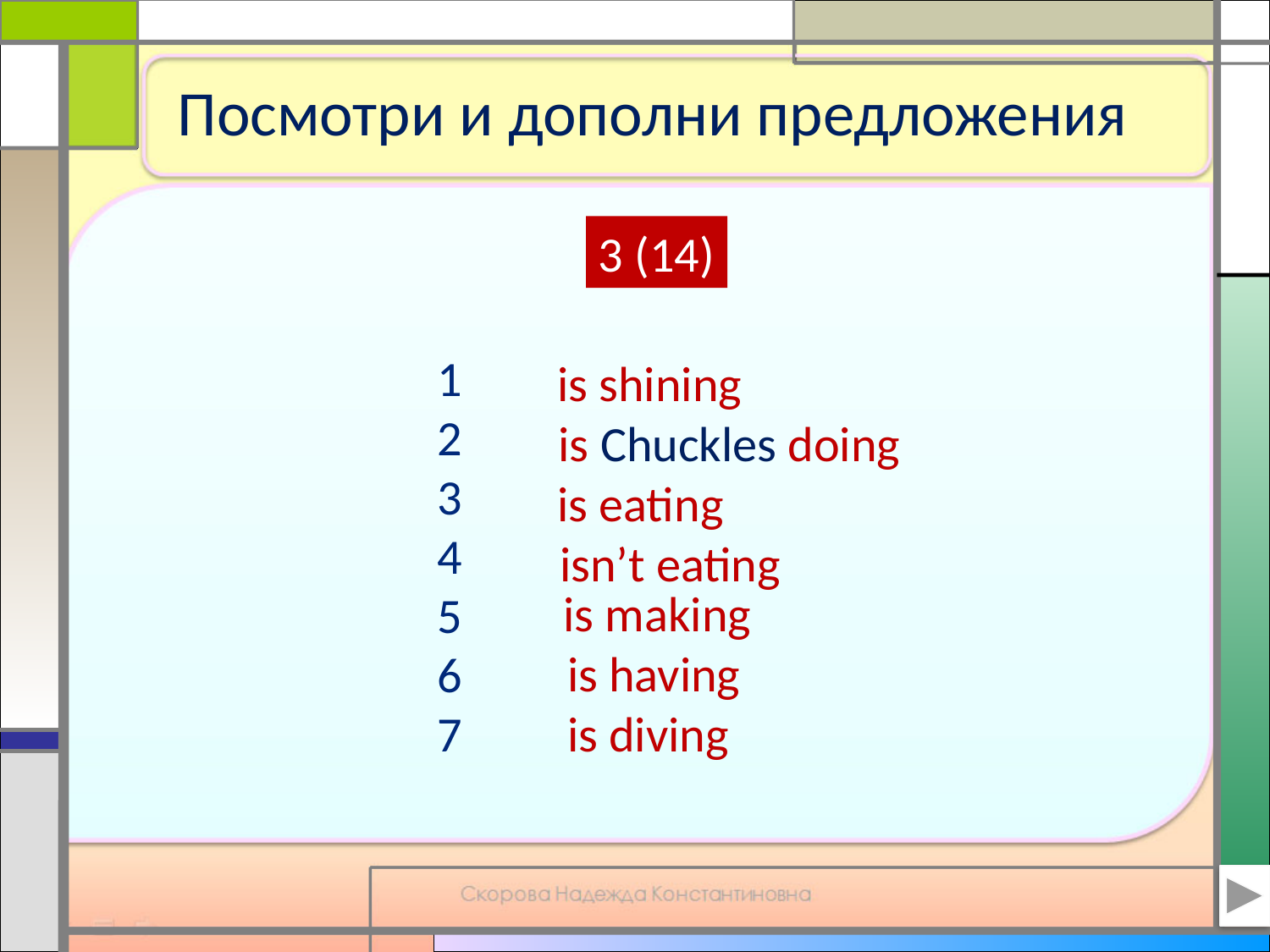

Посмотри и дополни предложения
3 (14)
1
2
3
4
5
6
7

is shining
 is Chuckles doing
is eating
  isn’t eating
     is making
is having
is diving